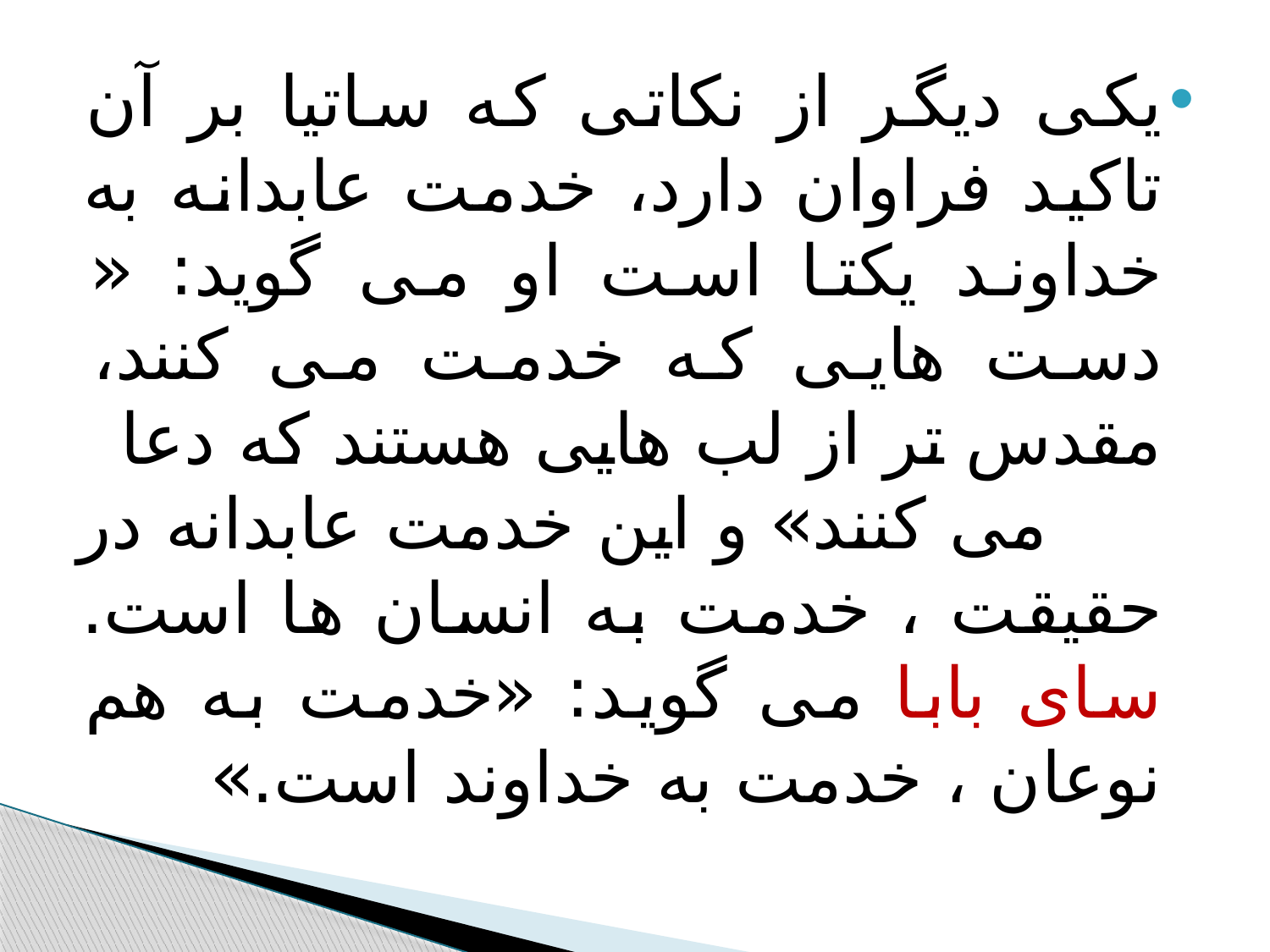

#
یکی دیگر از نکاتی که ساتیا بر آن تاکید فراوان دارد، خدمت عابدانه به خداوند یکتا است او می گوید: « دست هایی که خدمت می کنند، مقدس تر از لب هایی هستند که دعا        می کنند» و این خدمت عابدانه در حقیقت ، خدمت به انسان ها است. سای بابا می گوید: «خدمت به هم نوعان ، خدمت به خداوند است.»